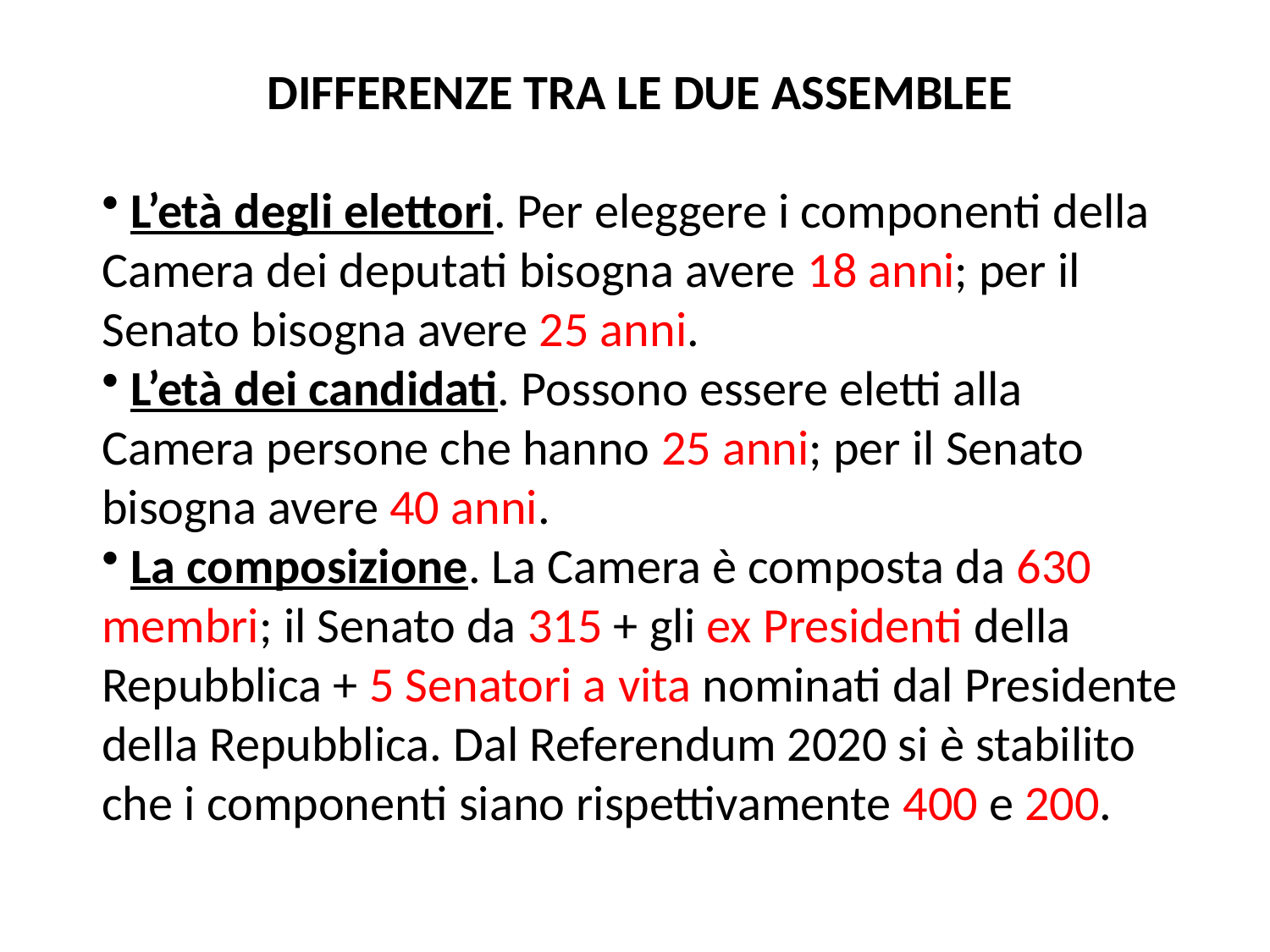

DIFFERENZE TRA LE DUE ASSEMBLEE

 L’età degli elettori. Per eleggere i componenti della Camera dei deputati bisogna avere 18 anni; per il Senato bisogna avere 25 anni.
 L’età dei candidati. Possono essere eletti alla Camera persone che hanno 25 anni; per il Senato bisogna avere 40 anni.
 La composizione. La Camera è composta da 630 membri; il Senato da 315 + gli ex Presidenti della Repubblica + 5 Senatori a vita nominati dal Presidente della Repubblica. Dal Referendum 2020 si è stabilito che i componenti siano rispettivamente 400 e 200.